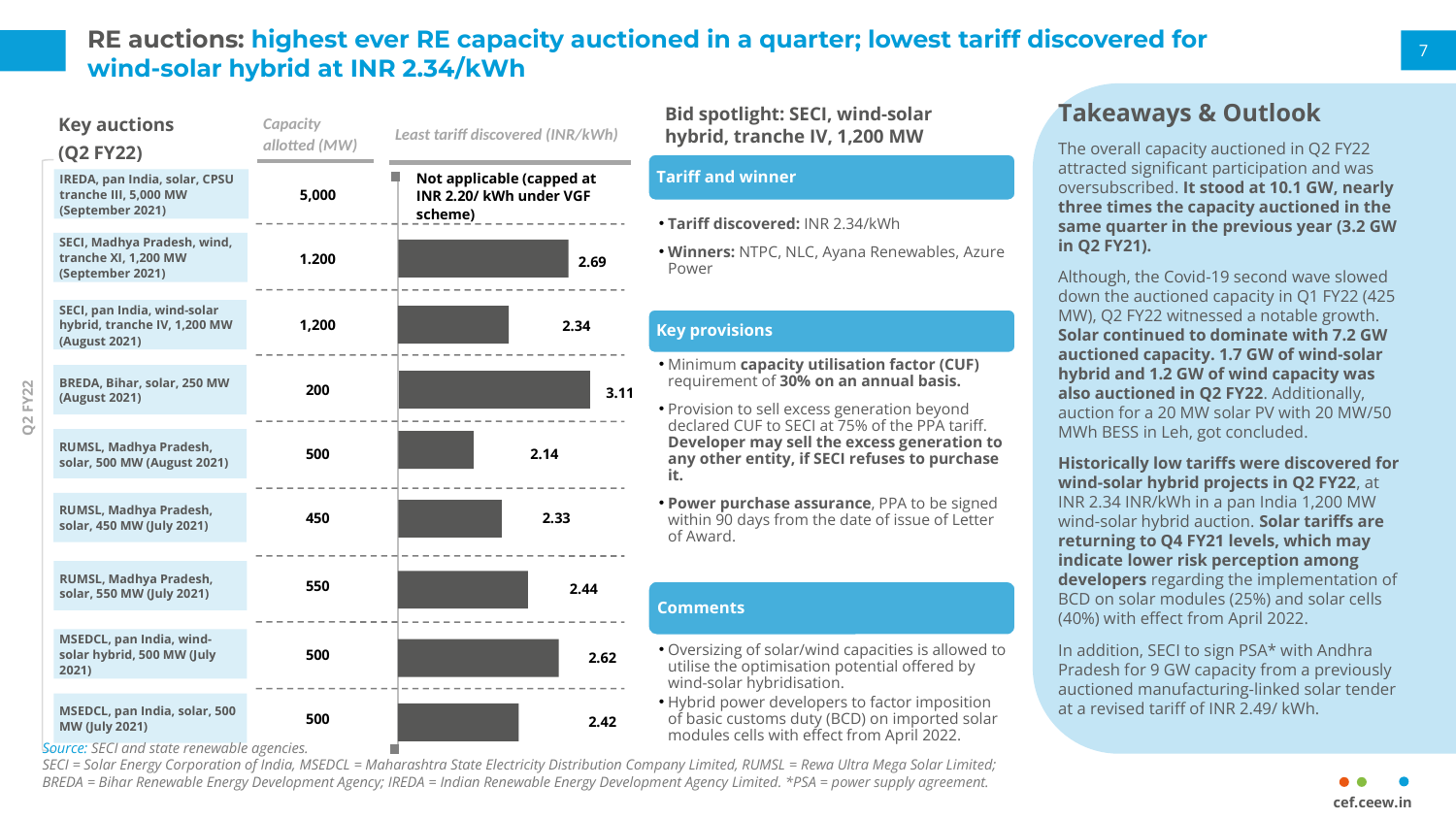

# RE auctions: highest ever RE capacity auctioned in a quarter; lowest tariff discovered for wind-solar hybrid at INR 2.34/kWh
7
Takeaways & Outlook
The overall capacity auctioned in Q2 FY22 attracted significant participation and was oversubscribed. It stood at 10.1 GW, nearly three times the capacity auctioned in the same quarter in the previous year (3.2 GW in Q2 FY21).
Although, the Covid-19 second wave slowed down the auctioned capacity in Q1 FY22 (425 MW), Q2 FY22 witnessed a notable growth. Solar continued to dominate with 7.2 GW auctioned capacity. 1.7 GW of wind-solar hybrid and 1.2 GW of wind capacity was also auctioned in Q2 FY22. Additionally, auction for a 20 MW solar PV with 20 MW/50 MWh BESS in Leh, got concluded.
Historically low tariffs were discovered for wind-solar hybrid projects in Q2 FY22, at INR 2.34 INR/kWh in a pan India 1,200 MW wind-solar hybrid auction. Solar tariffs are returning to Q4 FY21 levels, which may indicate lower risk perception among developers regarding the implementation of BCD on solar modules (25%) and solar cells (40%) with effect from April 2022.
In addition, SECI to sign PSA* with Andhra Pradesh for 9 GW capacity from a previously auctioned manufacturing-linked solar tender at a revised tariff of INR 2.49/ kWh.

Bid spotlight: SECI, wind-solar hybrid, tranche IV, 1,200 MW
Key auctions
(Q2 FY22)
Least tariff discovered (INR/kWh)
Capacity allotted (MW)

IREDA, pan India, solar, CPSU tranche III, 5,000 MW (September 2021)
5,000
Not applicable (capped at INR 2.20/ kWh under VGF scheme)

SECI, Madhya Pradesh, wind, tranche XI, 1,200 MW (September 2021)
1.200
2.69

SECI, pan India, wind-solar hybrid, tranche IV, 1,200 MW (August 2021)
1,200
2.34

BREDA, Bihar, solar, 250 MW (August 2021)
200
3.11

Q2 FY22
RUMSL, Madhya Pradesh, solar, 500 MW (August 2021)
2.14
500

RUMSL, Madhya Pradesh, solar, 450 MW (July 2021)
450
2.33

RUMSL, Madhya Pradesh, solar, 550 MW (July 2021)
550
2.44

MSEDCL, pan India, wind-solar hybrid, 500 MW (July 2021)
500
2.62

MSEDCL, pan India, solar, 500 MW (July 2021)
500
2.42

Tariff and winner
Tariff discovered: INR 2.34/kWh
Winners: NTPC, NLC, Ayana Renewables, Azure Power
Key provisions

Minimum capacity utilisation factor (CUF) requirement of 30% on an annual basis.
Provision to sell excess generation beyond declared CUF to SECI at 75% of the PPA tariff. Developer may sell the excess generation to any other entity, if SECI refuses to purchase it.
Power purchase assurance, PPA to be signed within 90 days from the date of issue of Letter of Award.
Comments
Oversizing of solar/wind capacities is allowed to utilise the optimisation potential offered by wind-solar hybridisation.
Hybrid power developers to factor imposition of basic customs duty (BCD) on imported solar modules cells with effect from April 2022.
Source: SECI and state renewable agencies.
SECI = Solar Energy Corporation of India, MSEDCL = Maharashtra State Electricity Distribution Company Limited, RUMSL = Rewa Ultra Mega Solar Limited; BREDA = Bihar Renewable Energy Development Agency; IREDA = Indian Renewable Energy Development Agency Limited. *PSA = power supply agreement.

cef.ceew.in